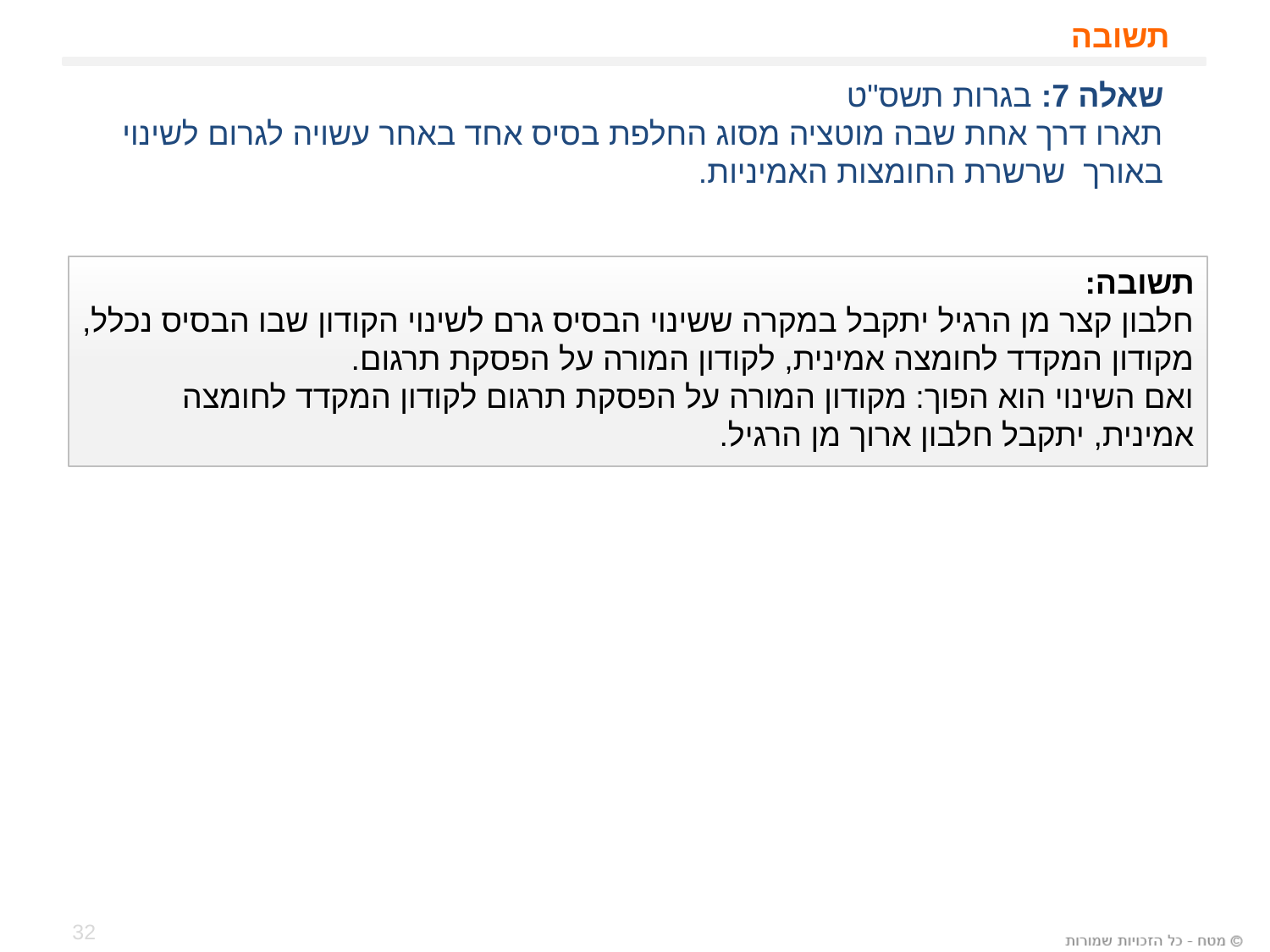

# תשובה

שאלה 7: בגרות תשס"ט
תארו דרך אחת שבה מוטציה מסוג החלפת בסיס אחד באחר עשויה לגרום לשינוי באורך  שרשרת החומצות האמיניות.
תשובה:
חלבון קצר מן הרגיל יתקבל במקרה ששינוי הבסיס גרם לשינוי הקודון שבו הבסיס נכלל, מקודון המקדד לחומצה אמינית, לקודון המורה על הפסקת תרגום.
ואם השינוי הוא הפוך: מקודון המורה על הפסקת תרגום לקודון המקדד לחומצה אמינית, יתקבל חלבון ארוך מן הרגיל.
32